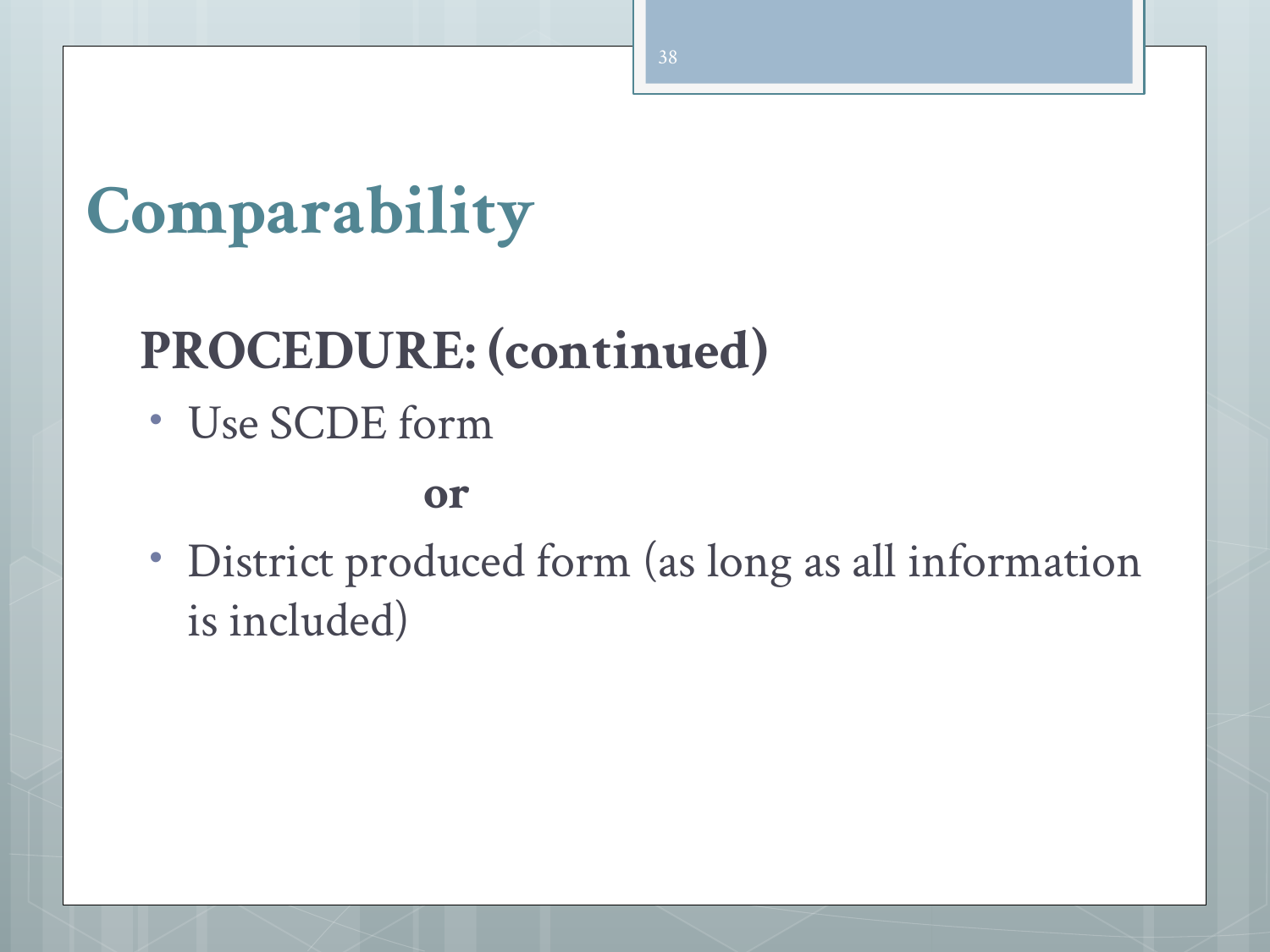

38
# Comparability

PROCEDURE: (continued)
Use SCDE form
                           or
District produced form (as long as all information is included)